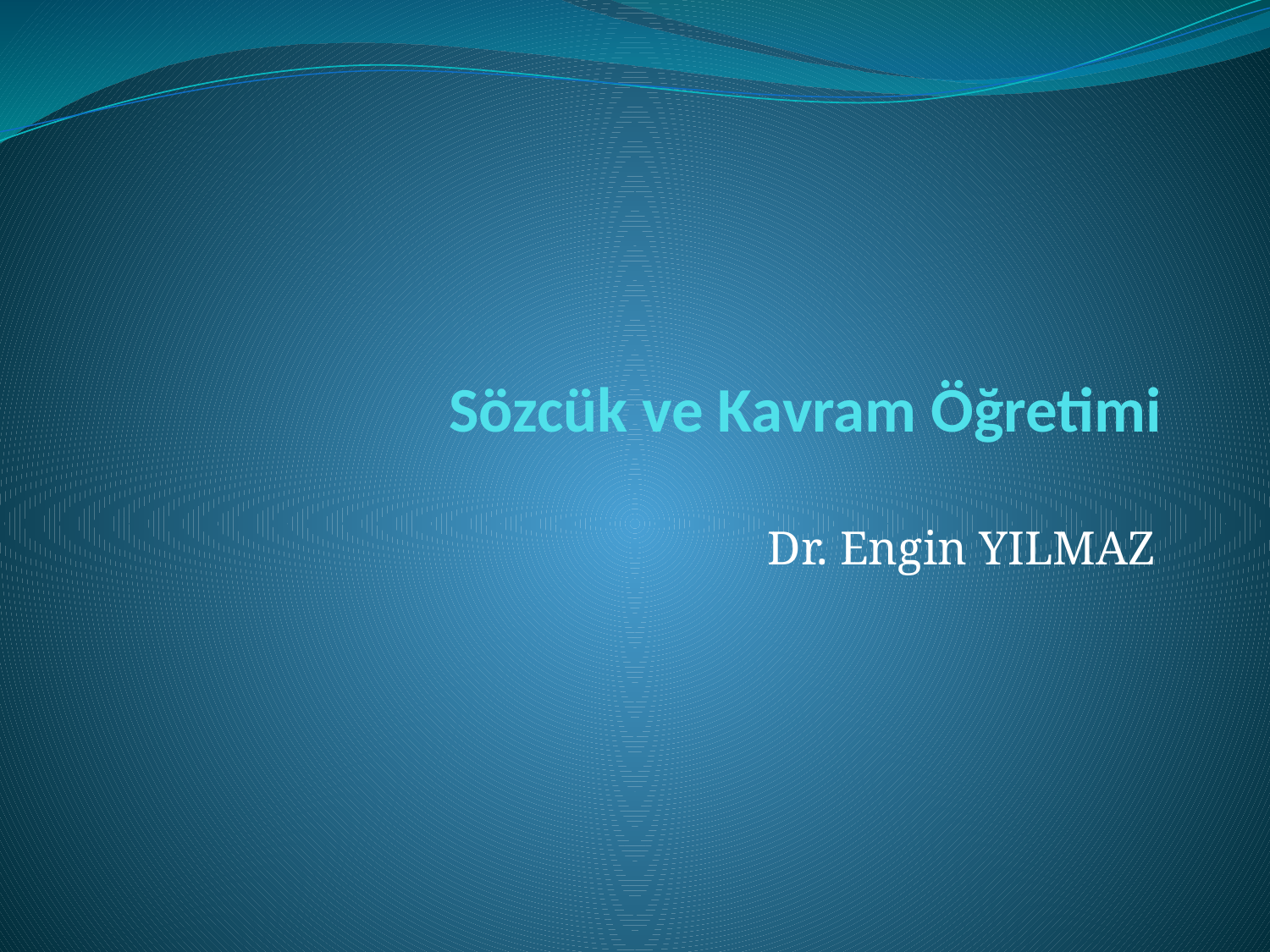

# Sözcük ve Kavram Öğretimi

Dr. Engin YILMAZ